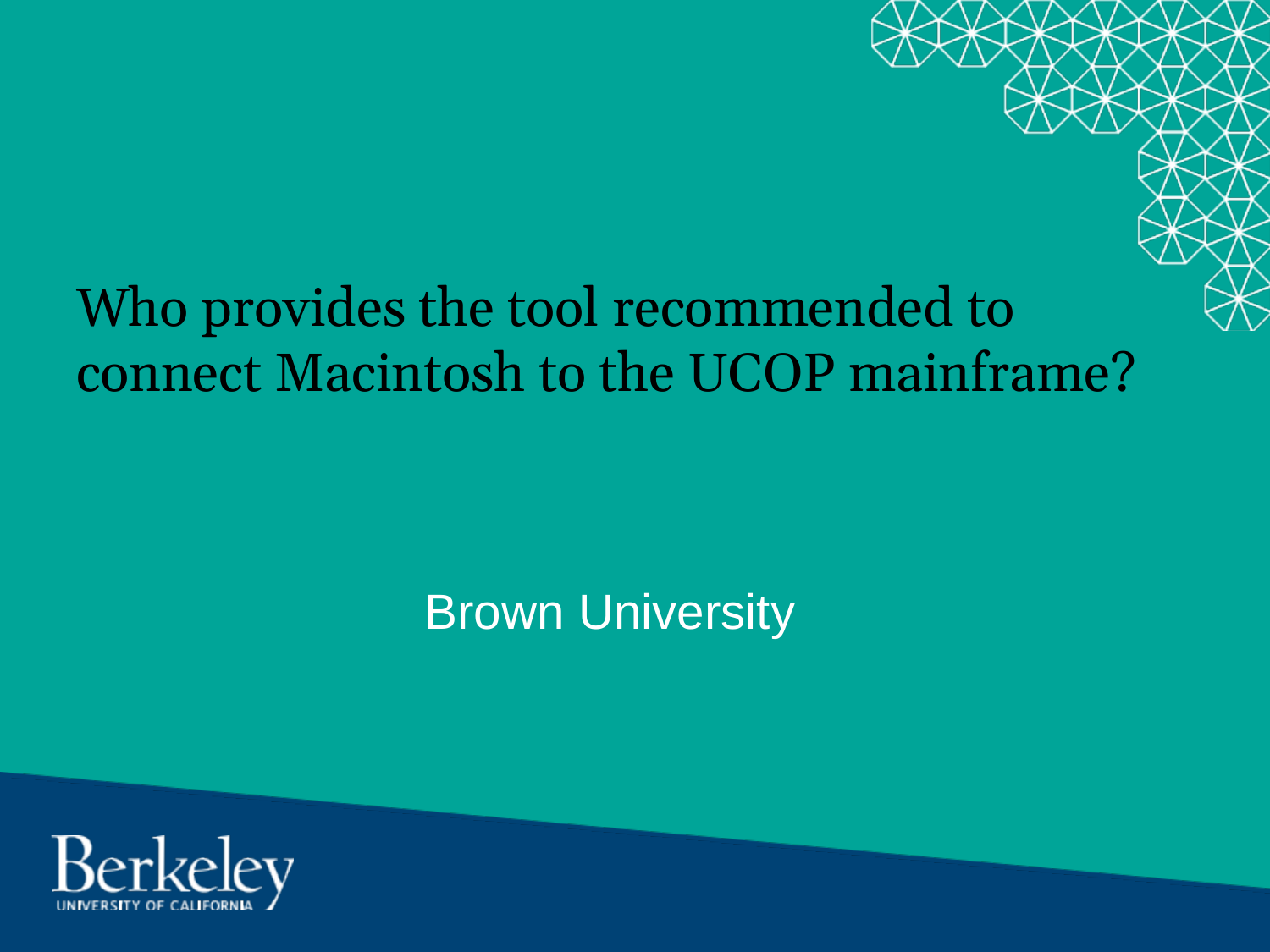

# Who provides the tool recommended to connect Macintosh to the UCOP mainframe?
Brown University